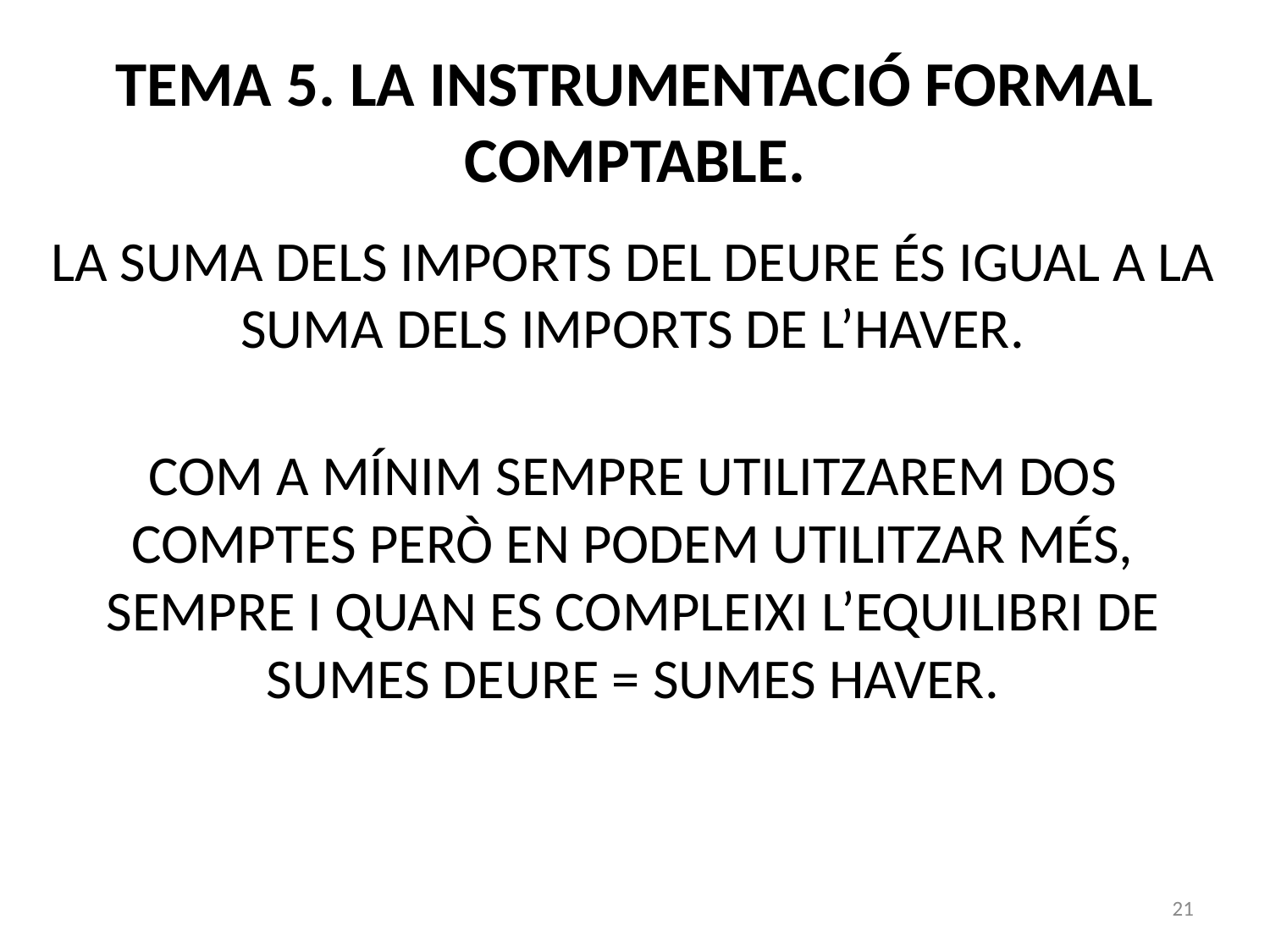

# TEMA 5. LA INSTRUMENTACIÓ FORMAL COMPTABLE.
LA SUMA DELS IMPORTS DEL DEURE ÉS IGUAL A LA SUMA DELS IMPORTS DE L’HAVER.

COM A MÍNIM SEMPRE UTILITZAREM DOS COMPTES PERÒ EN PODEM UTILITZAR MÉS, SEMPRE I QUAN ES COMPLEIXI L’EQUILIBRI DE SUMES DEURE = SUMES HAVER.
21